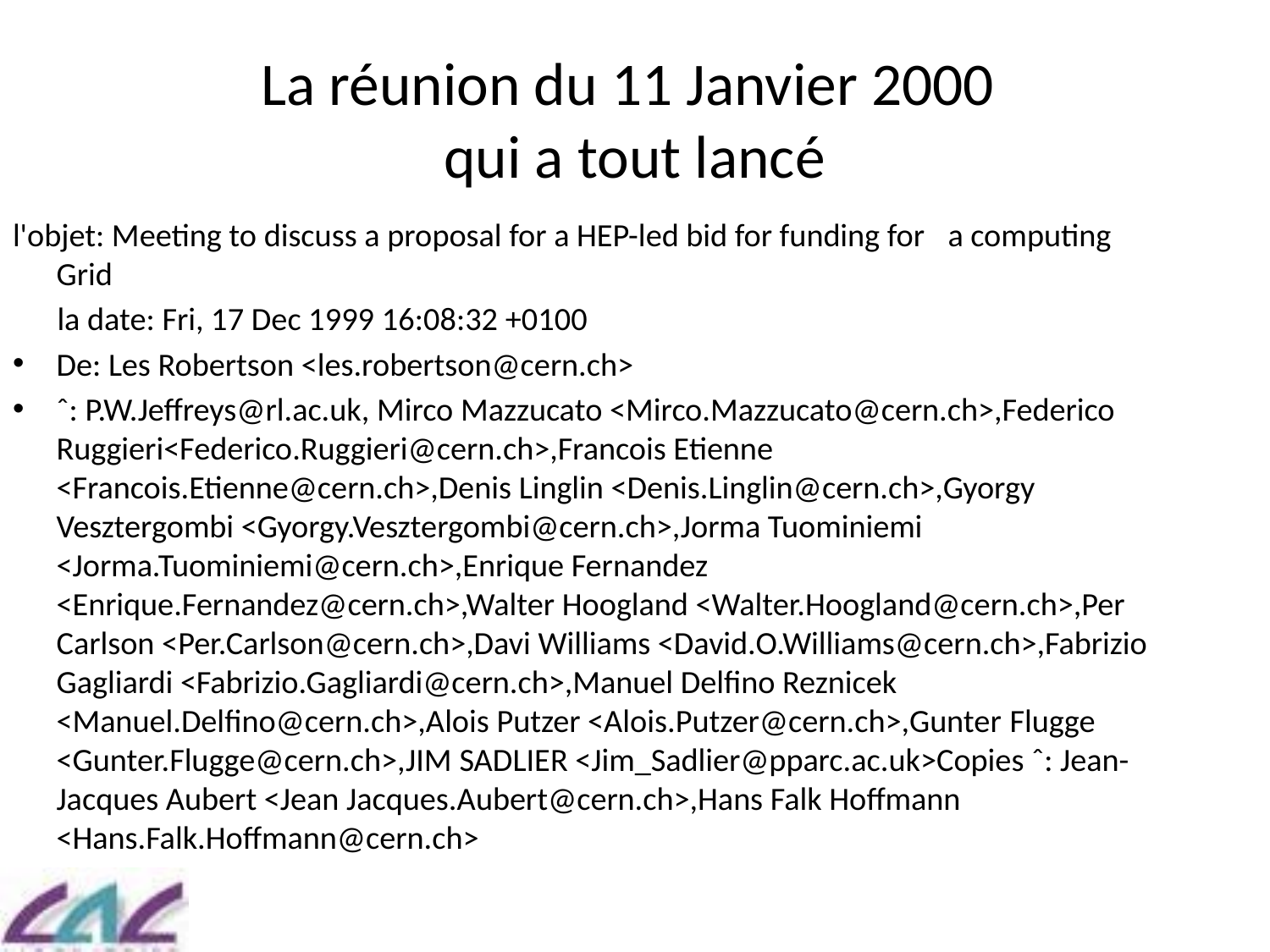

# La réunion du 11 Janvier 2000 qui a tout lancé

l'objet: Meeting to discuss a proposal for a HEP-led bid for funding for   a computing Grid
      la date: Fri, 17 Dec 1999 16:08:32 +0100
De: Les Robertson <les.robertson@cern.ch>
ˆ: P.W.Jeffreys@rl.ac.uk, Mirco Mazzucato <Mirco.Mazzucato@cern.ch>,Federico Ruggieri<Federico.Ruggieri@cern.ch>,Francois Etienne <Francois.Etienne@cern.ch>,Denis Linglin <Denis.Linglin@cern.ch>,Gyorgy Vesztergombi <Gyorgy.Vesztergombi@cern.ch>,Jorma Tuominiemi <Jorma.Tuominiemi@cern.ch>,Enrique Fernandez <Enrique.Fernandez@cern.ch>,Walter Hoogland <Walter.Hoogland@cern.ch>,Per Carlson <Per.Carlson@cern.ch>,Davi Williams <David.O.Williams@cern.ch>,Fabrizio Gagliardi <Fabrizio.Gagliardi@cern.ch>,Manuel Delfino Reznicek <Manuel.Delfino@cern.ch>,Alois Putzer <Alois.Putzer@cern.ch>,Gunter Flugge <Gunter.Flugge@cern.ch>,JIM SADLIER <Jim_Sadlier@pparc.ac.uk>Copies ˆ: Jean-Jacques Aubert <Jean Jacques.Aubert@cern.ch>,Hans Falk Hoffmann <Hans.Falk.Hoffmann@cern.ch>